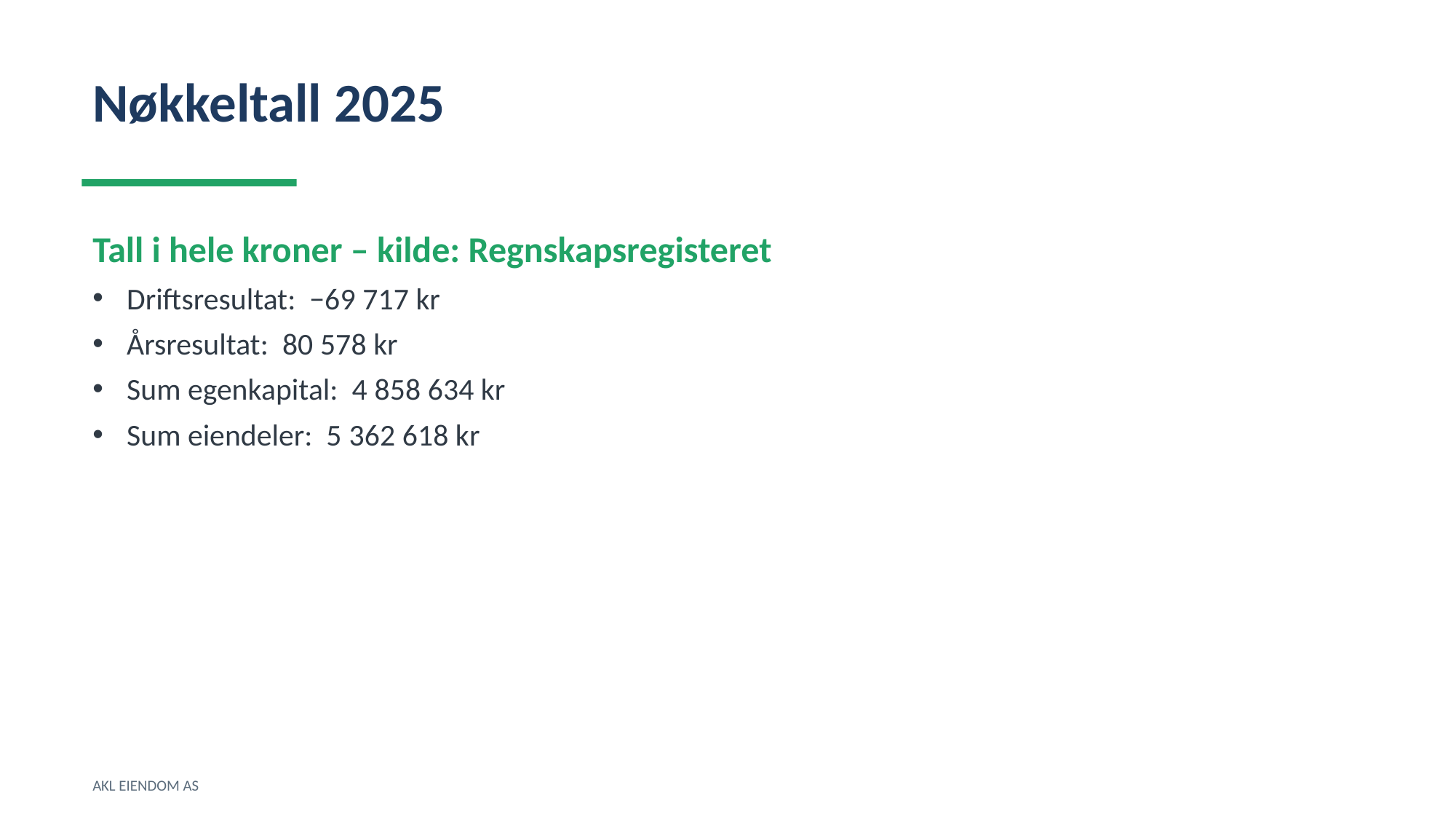

Nøkkeltall 2025

Tall i hele kroner – kilde: Regnskapsregisteret
Driftsresultat:  −69 717 kr
Årsresultat:  80 578 kr
Sum egenkapital:  4 858 634 kr
Sum eiendeler:  5 362 618 kr
AKL EIENDOM AS